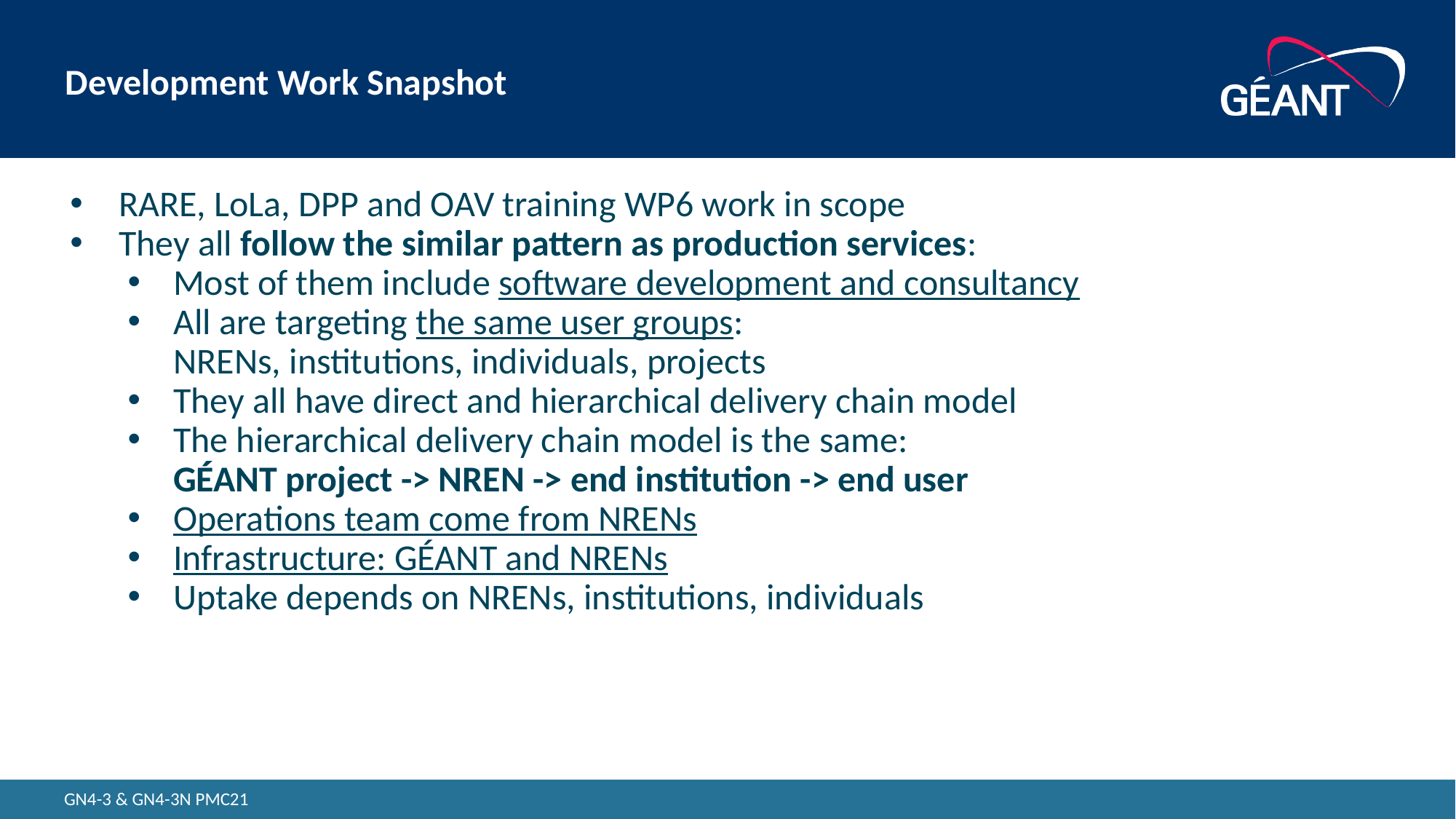

# Development Work Snapshot
RARE, LoLa, DPP and OAV training WP6 work in scope
They all follow the similar pattern as production services:
Most of them include software development and consultancy
All are targeting the same user groups:
NRENs, institutions, individuals, projects
They all have direct and hierarchical delivery chain model
The hierarchical delivery chain model is the same:
GÉANT project -> NREN -> end institution -> end user
Operations team come from NRENs
Infrastructure: GÉANT and NRENs
Uptake depends on NRENs, institutions, individuals